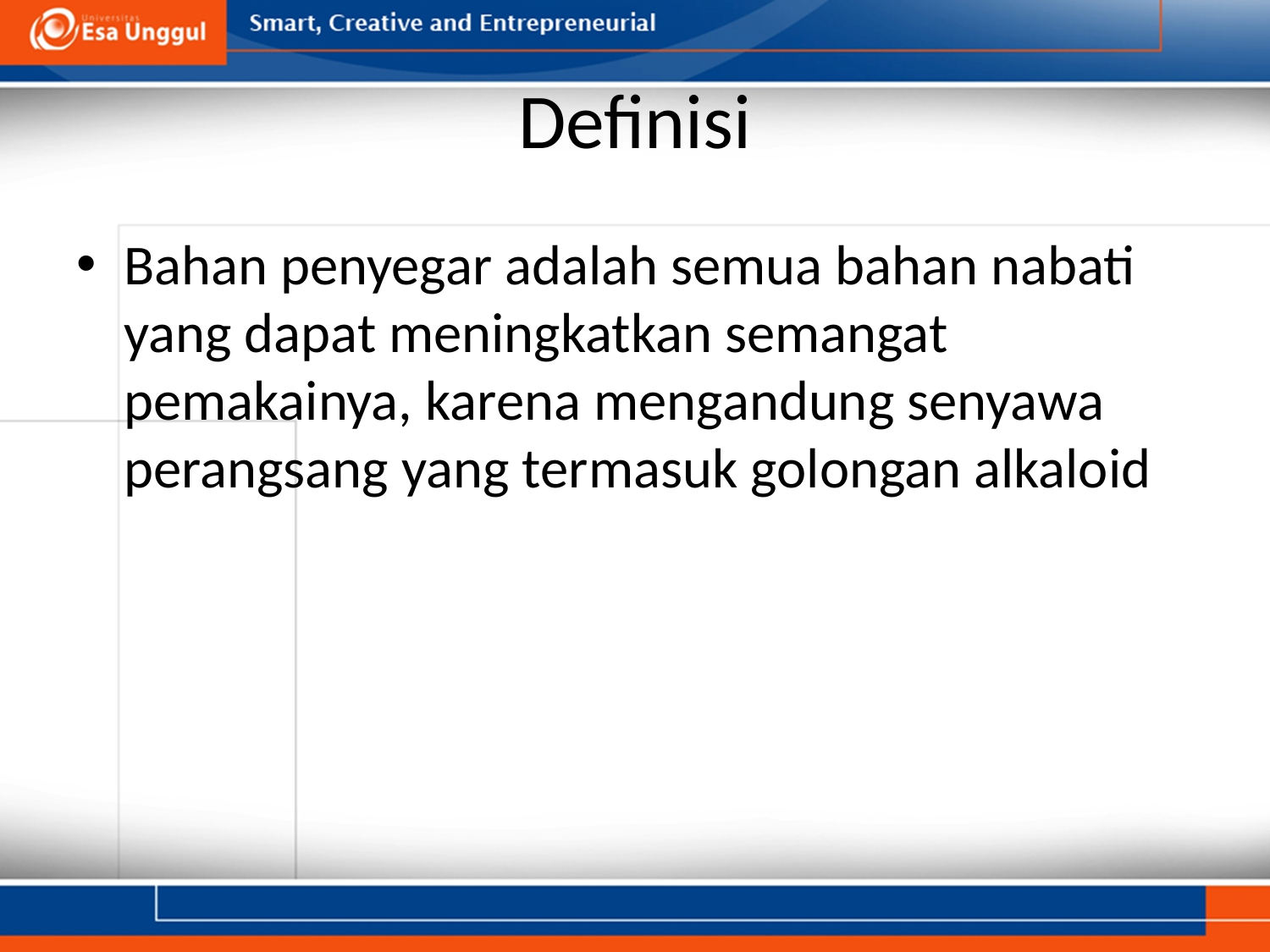

# Definisi
Bahan penyegar adalah semua bahan nabati yang dapat meningkatkan semangat pemakainya, karena mengandung senyawa perangsang yang termasuk golongan alkaloid